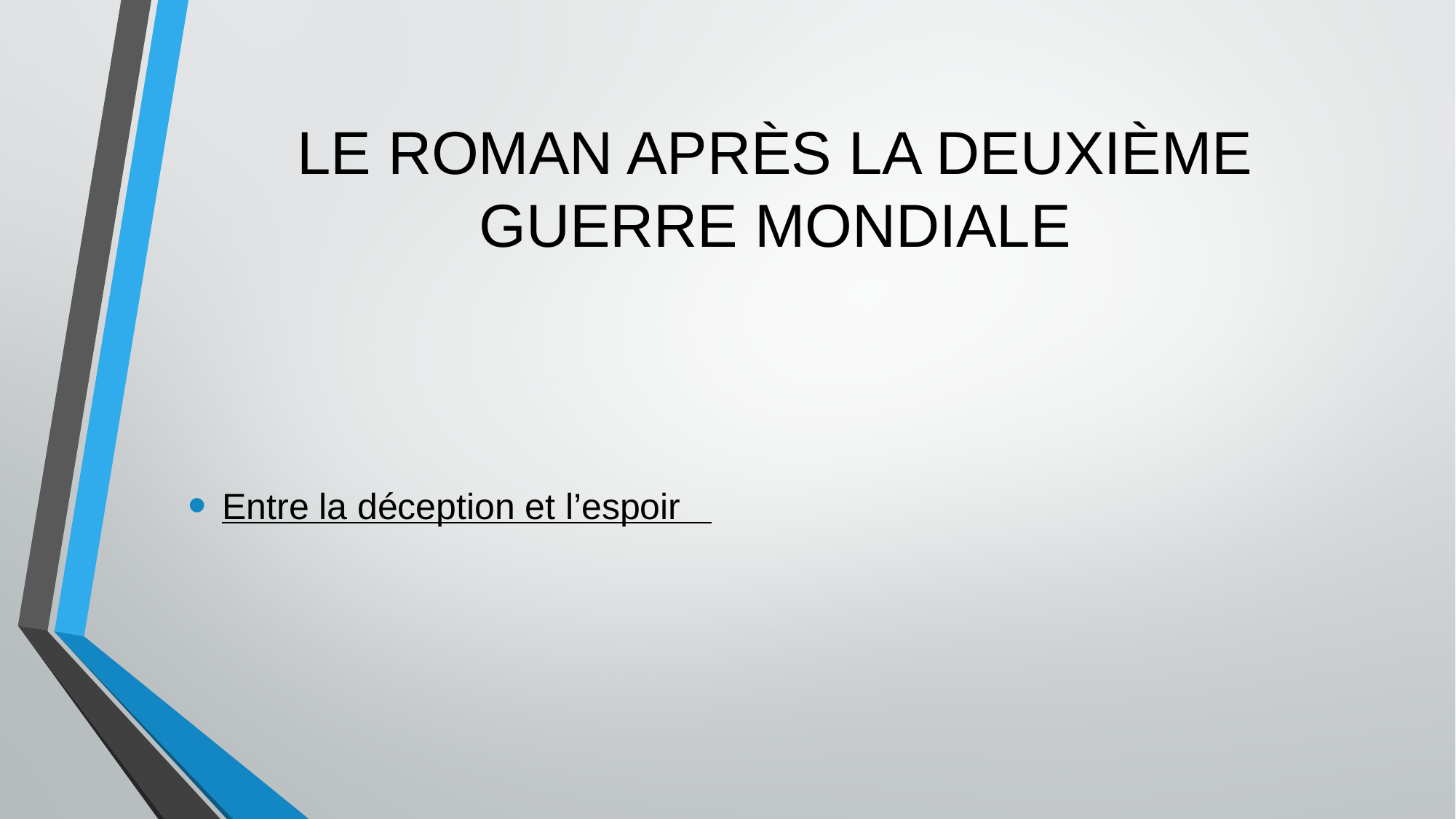

# LE ROMAN APRÈS LA DEUXIÈME GUERRE MONDIALE
Entre la déception et l’espoir